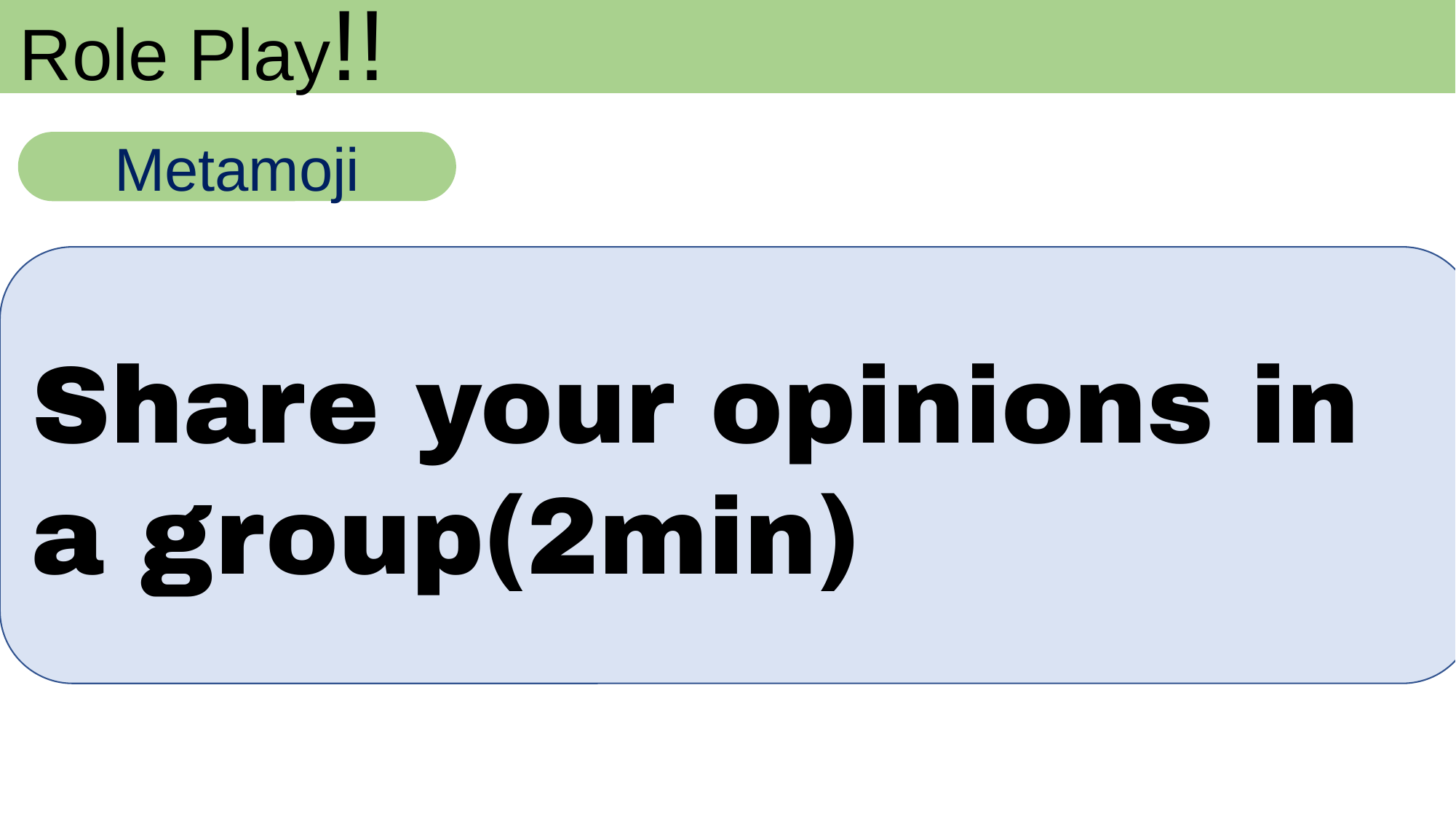

Role Play!!

Metamoji
Share your opinions in a group(2min)